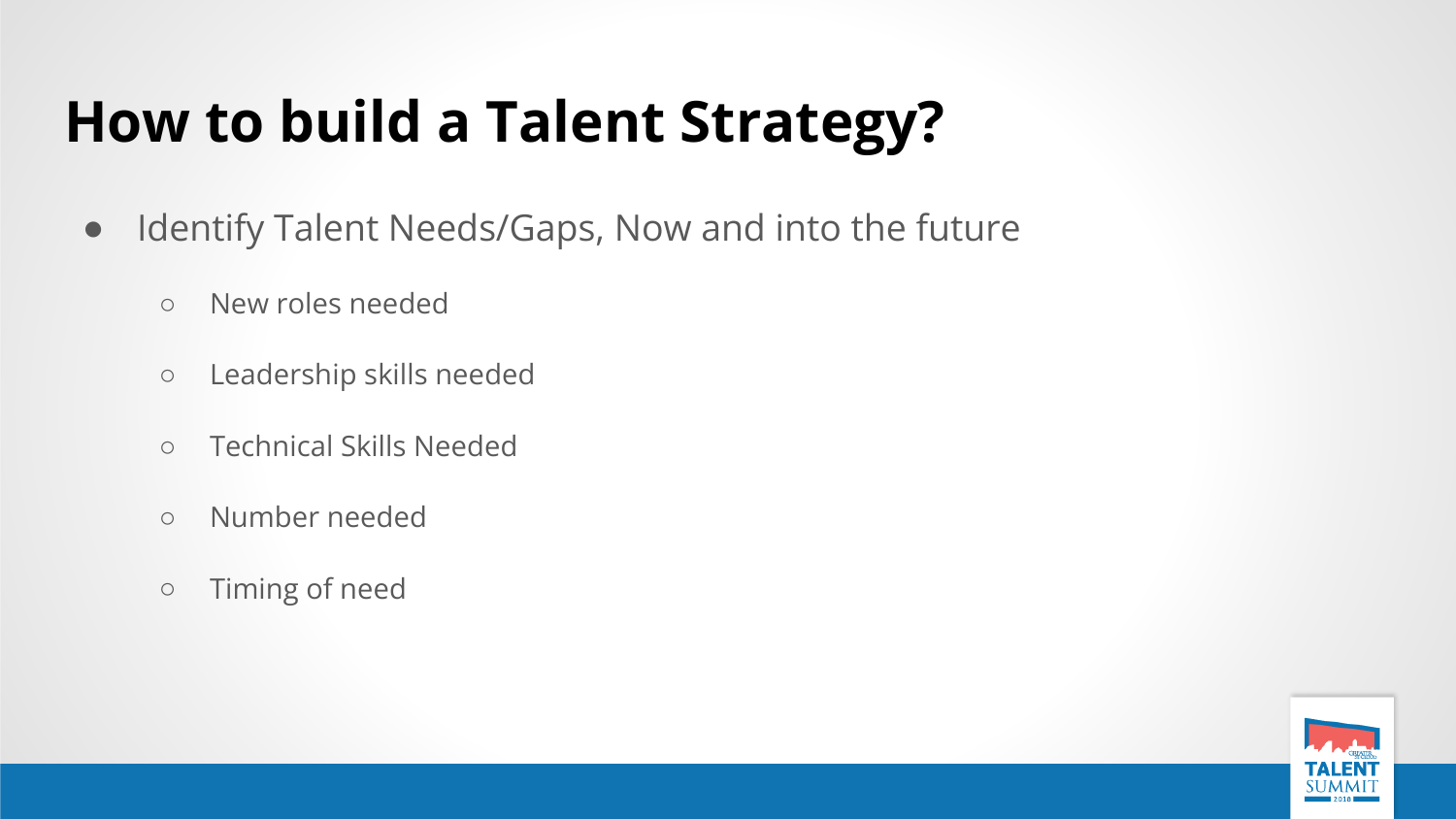

# How to build a Talent Strategy?
Identify Talent Needs/Gaps, Now and into the future
New roles needed
Leadership skills needed
Technical Skills Needed
Number needed
Timing of need